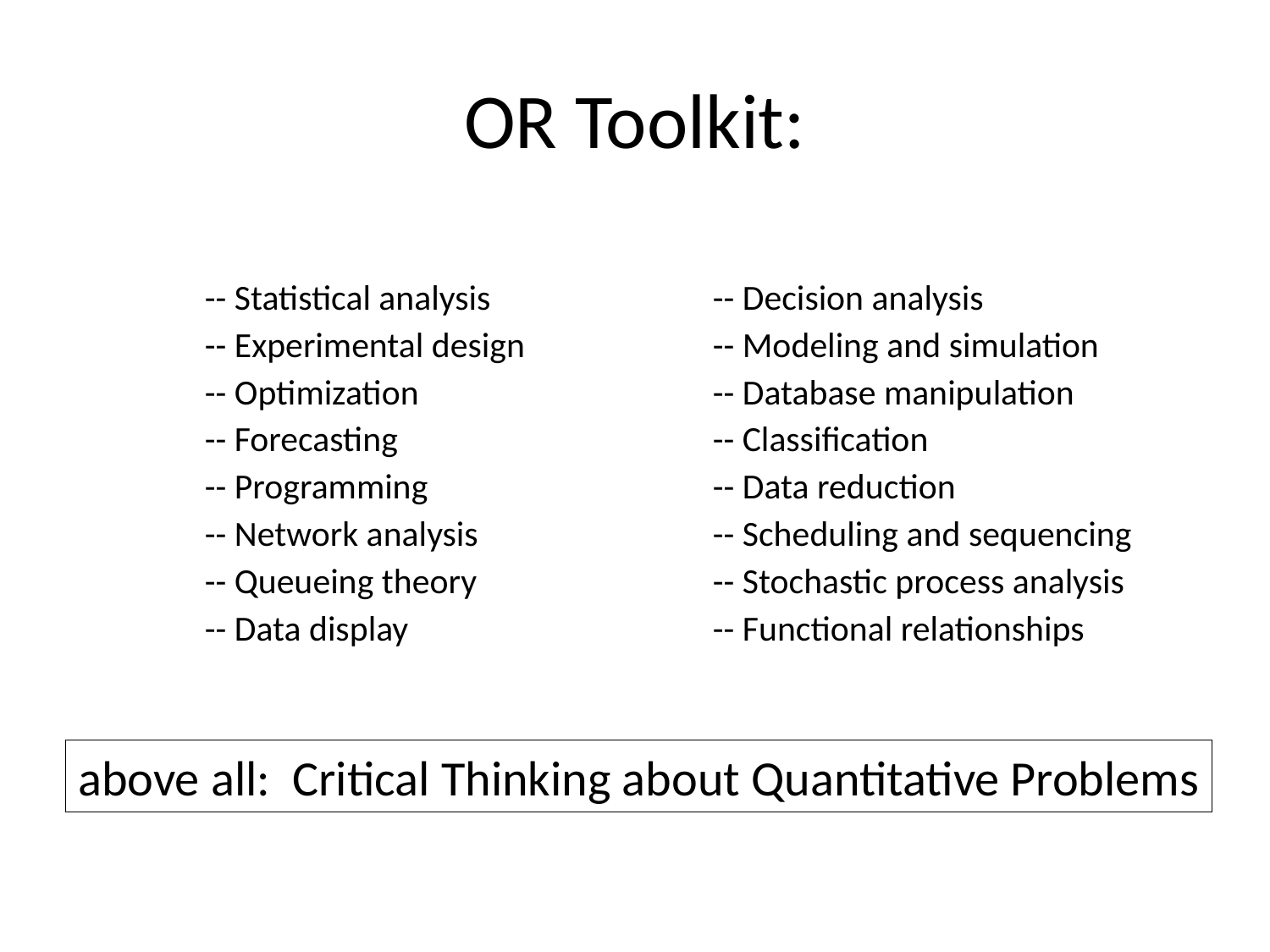

# OR Toolkit:

-- Statistical analysis		-- Decision analysis
-- Experimental design		-- Modeling and simulation
-- Optimization 			-- Database manipulation
-- Forecasting			-- Classification
-- Programming			-- Data reduction
-- Network analysis		-- Scheduling and sequencing
-- Queueing theory		-- Stochastic process analysis
-- Data display			-- Functional relationships
above all:  Critical Thinking about Quantitative Problems